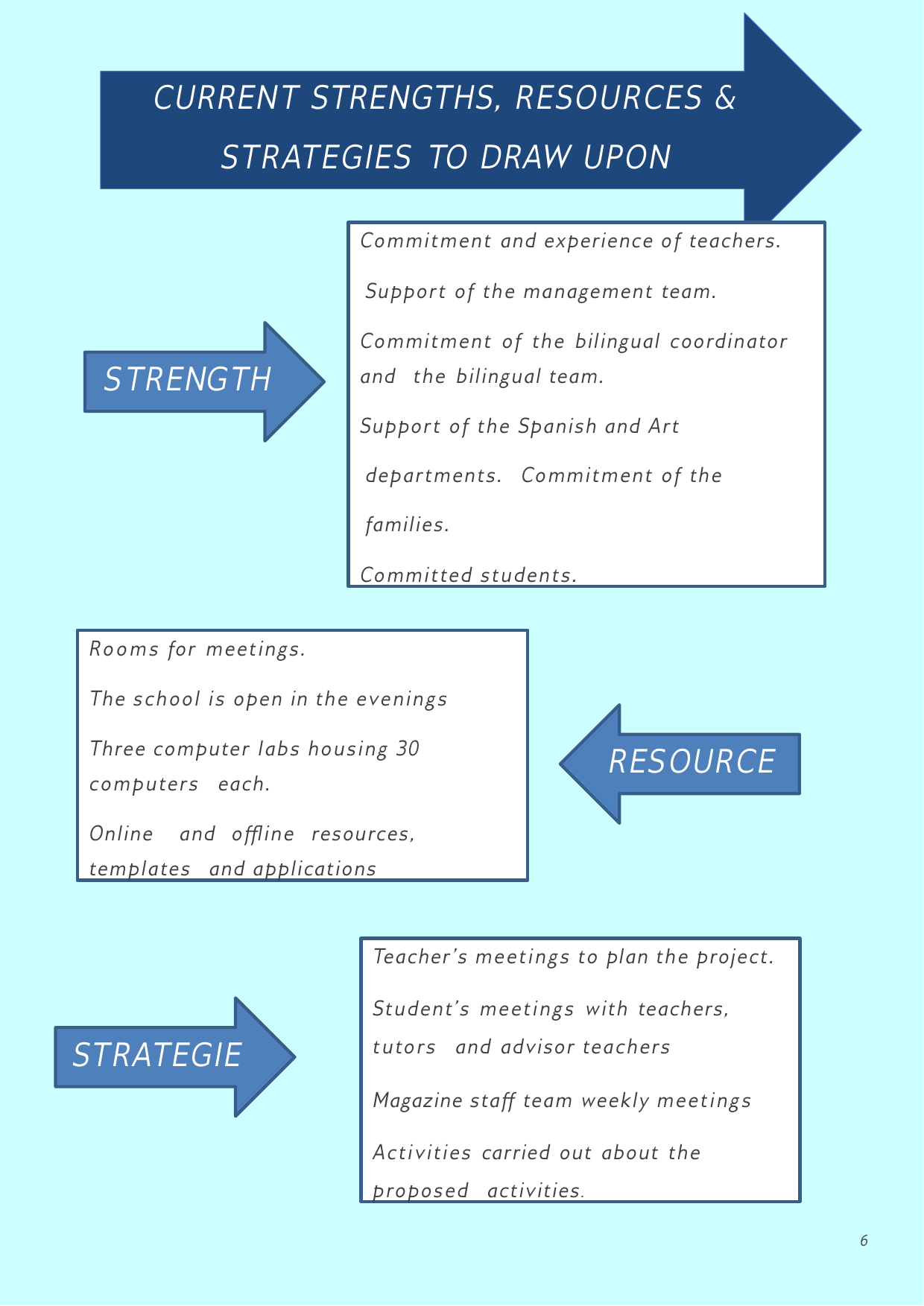

CURRENT STRENGTHS, RESOURCES &  STRATEGIES TO DRAW UPON
Commitment and experience of teachers.

Support of the management team.
Commitment of the bilingual coordinator and  the bilingual team.
Support of the Spanish and Art departments.  Commitment of the families.

Committed students.

STRENGTH
Rooms for meetings.

The school is open in the evenings
Three computer labs housing 30 computers  each.
Online	and	offline	resources,	templates  and applications

RESOURCE
Teacher’s meetings to plan the project.
Student’s meetings with teachers, tutors  and advisor teachers

Magazine staff team weekly meetings
Activities carried out about the proposed  activities.

STRATEGIE
6